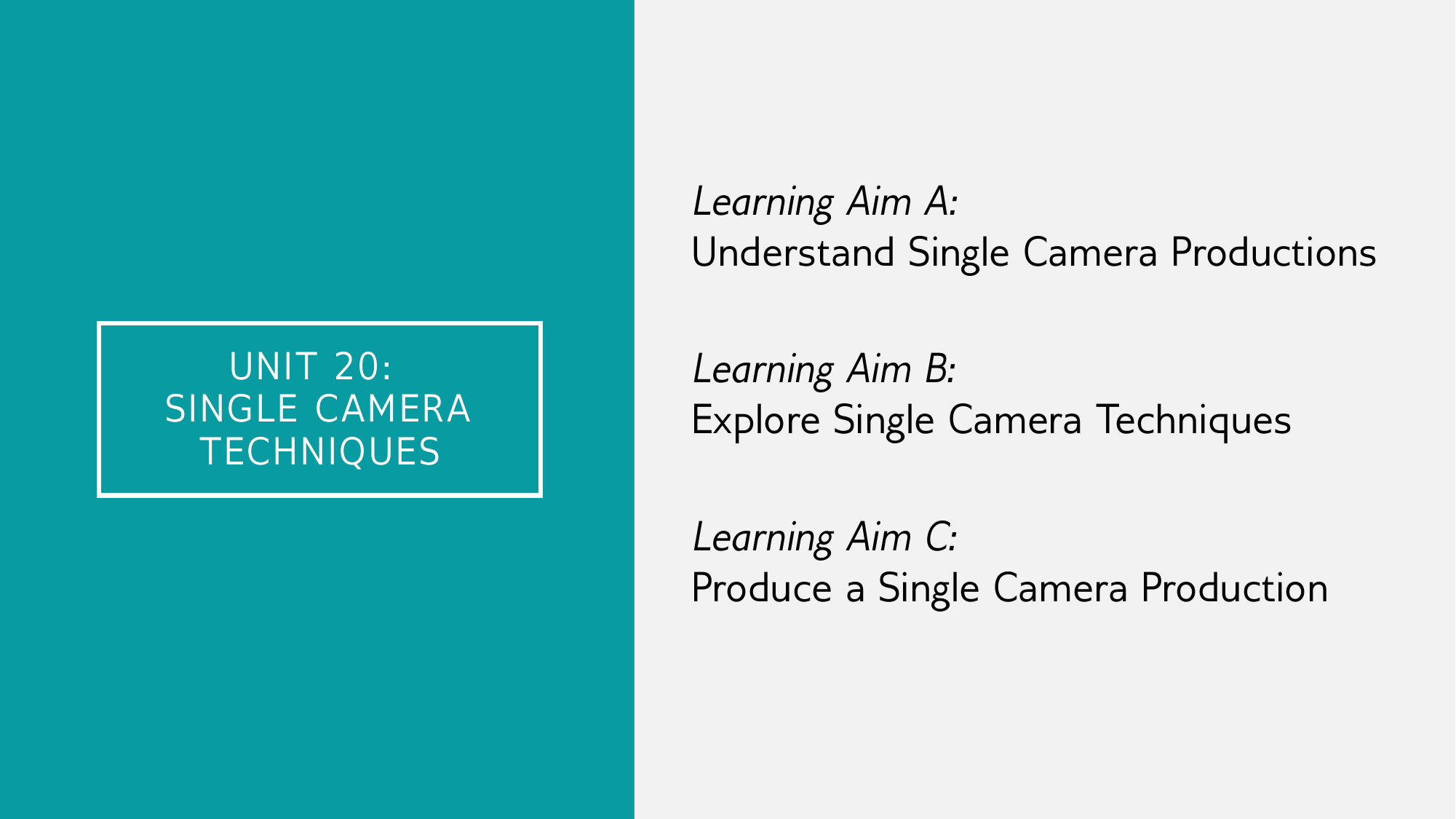

Learning Aim A:
Understand Single Camera Productions
Learning Aim B:
Explore Single Camera Techniques
Learning Aim C:
Produce a Single Camera Production
# Unit 20: Single camera techniques